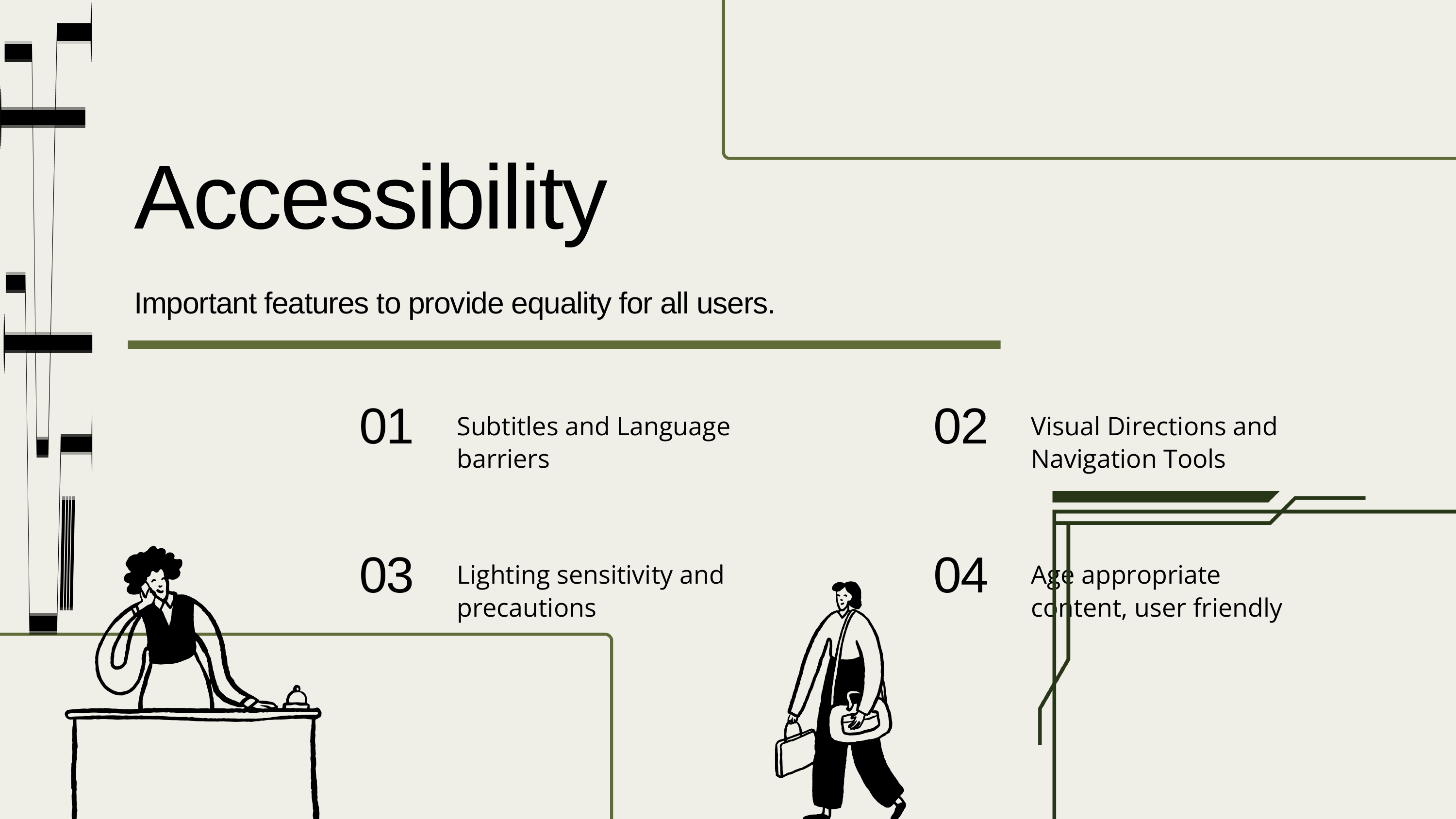

Accessibility
Important features to provide equality for all users.

01
Subtitles and Language barriers
02
Visual Directions and Navigation Tools

03
Lighting sensitivity and precautions
04
Age appropriate content, user friendly